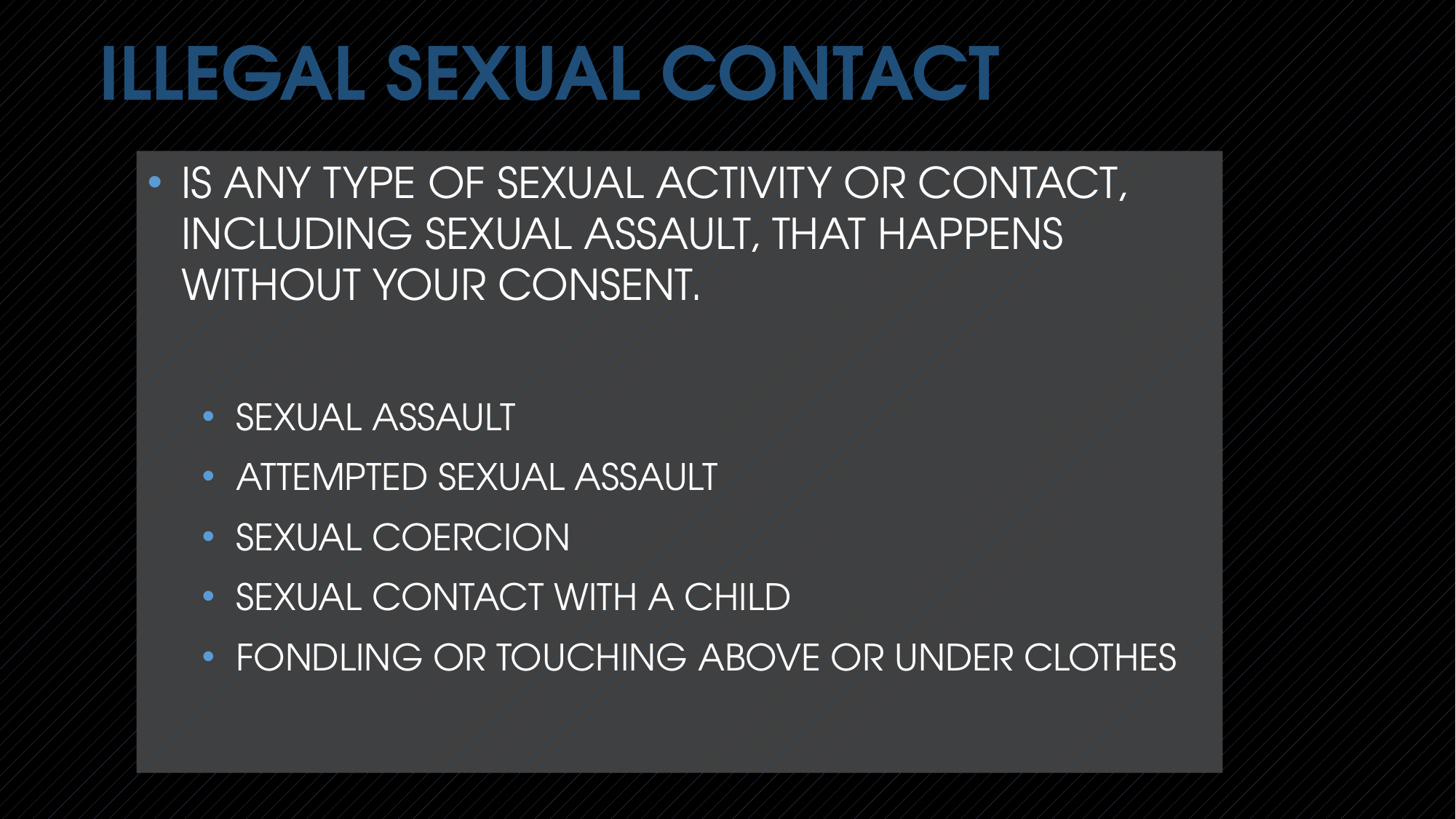

# Illegal Sexual Contact
Is any type of sexual activity or contact, including sexual assault, that happens without your consent.

Sexual assault
Attempted sexual assault
Sexual coercion
Sexual contact with a child
Fondling or touching above or under clothes